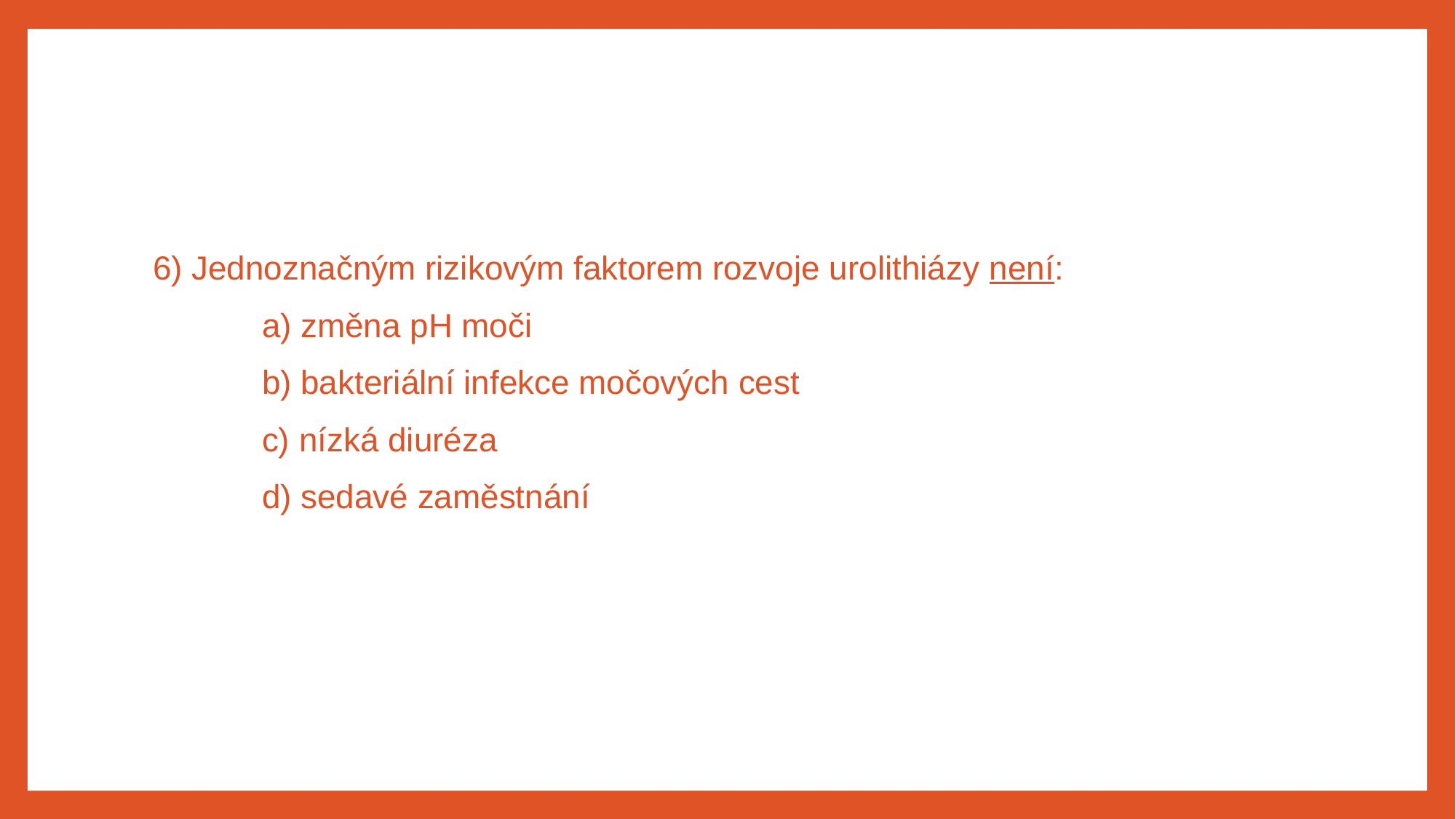

#
6) Jednoznačným rizikovým faktorem rozvoje urolithiázy není:
	a) změna pH moči
	b) bakteriální infekce močových cest
	c) nízká diuréza
	d) sedavé zaměstnání